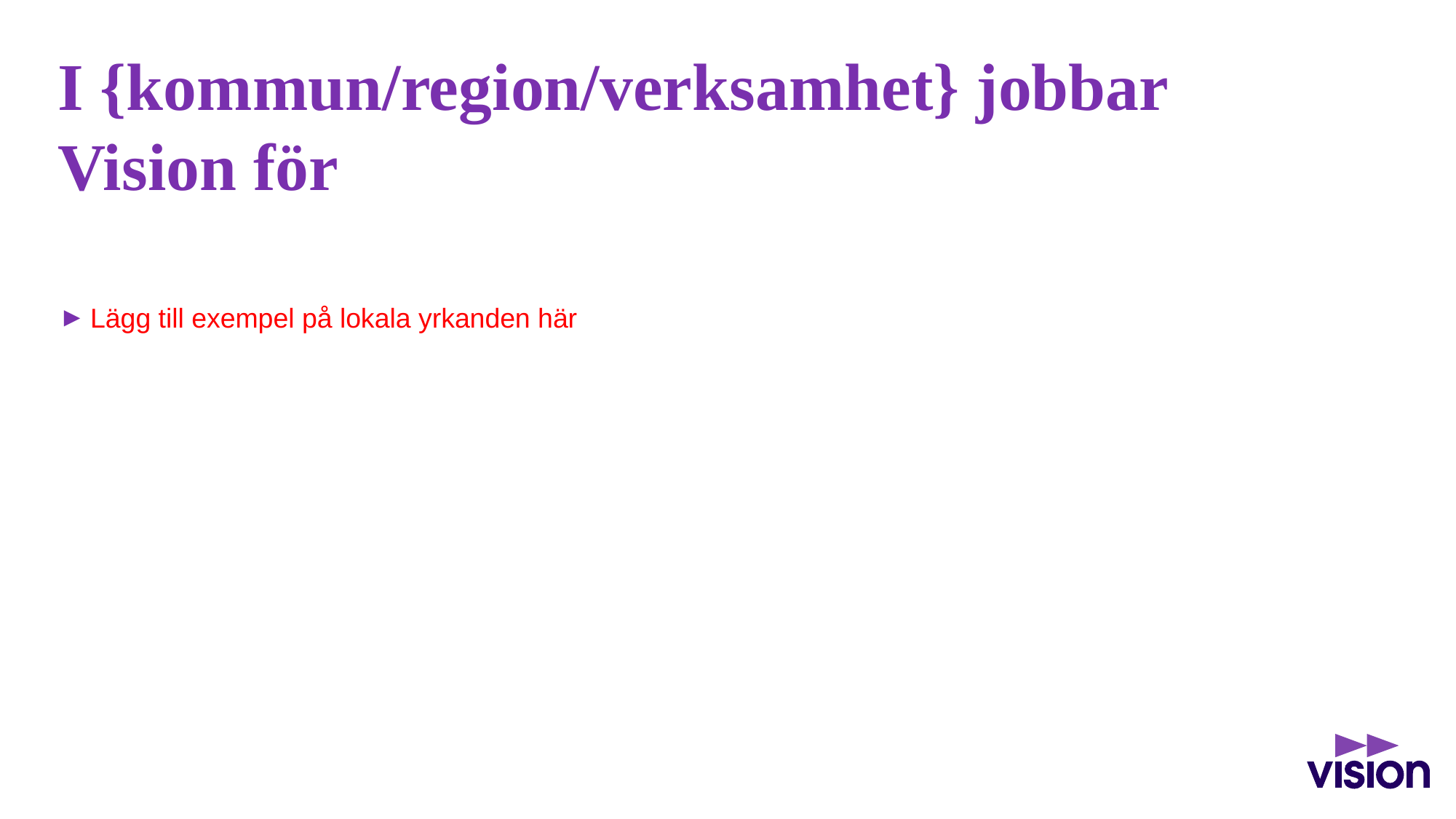

# I {kommun/region/verksamhet} jobbar Vision för
Lägg till exempel på lokala yrkanden här